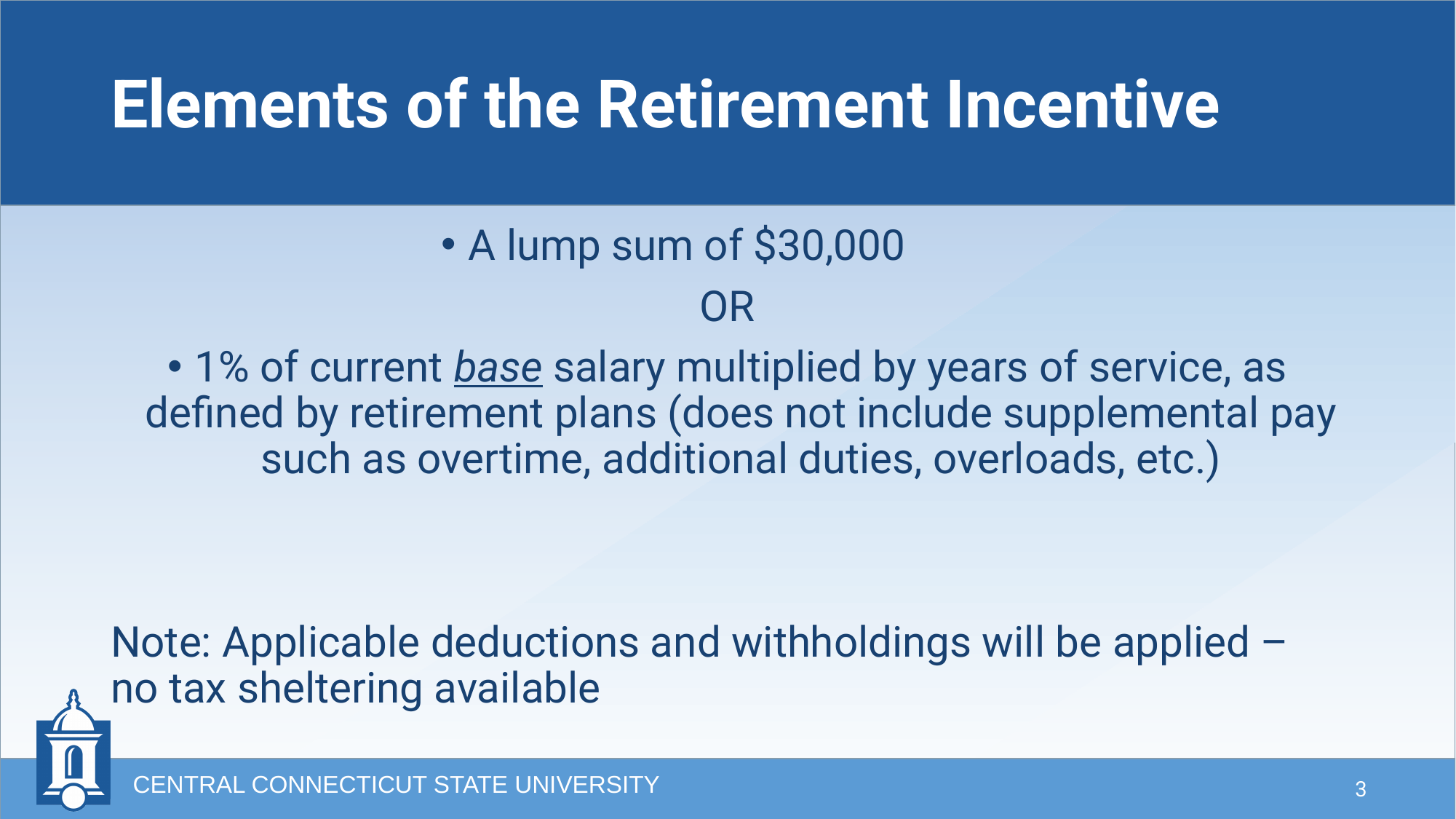

# Elements of the Retirement Incentive
A lump sum of $30,000
OR
1% of current base salary multiplied by years of service, as defined by retirement plans (does not include supplemental pay such as overtime, additional duties, overloads, etc.)

Note: Applicable deductions and withholdings will be applied – no tax sheltering available